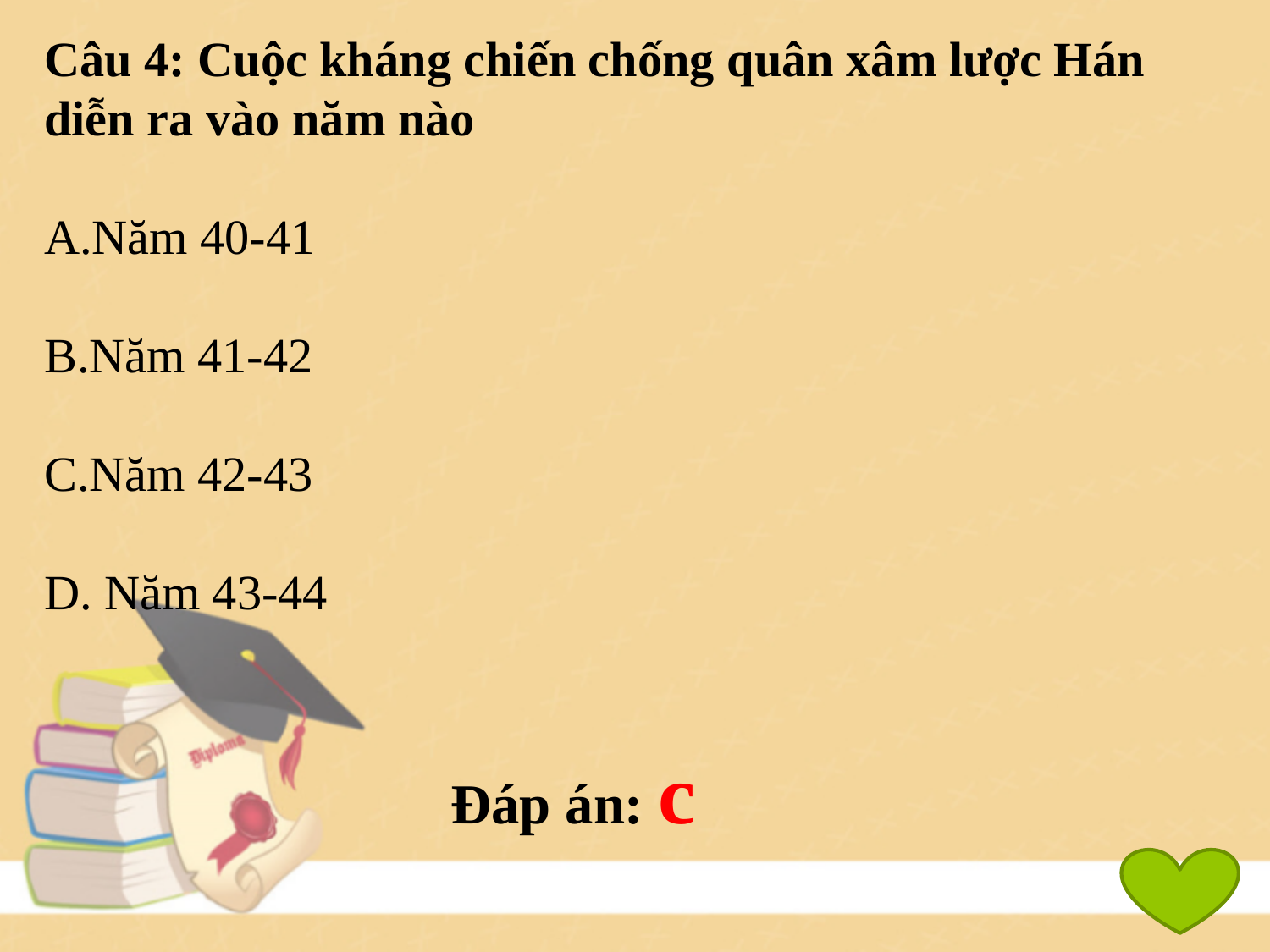

Câu 4: Cuộc kháng chiến chống quân xâm lược Hán diễn ra vào năm nào

A.Năm 40-41

B.Năm 41-42

C.Năm 42-43

D. Năm 43-44

 Đáp án: c